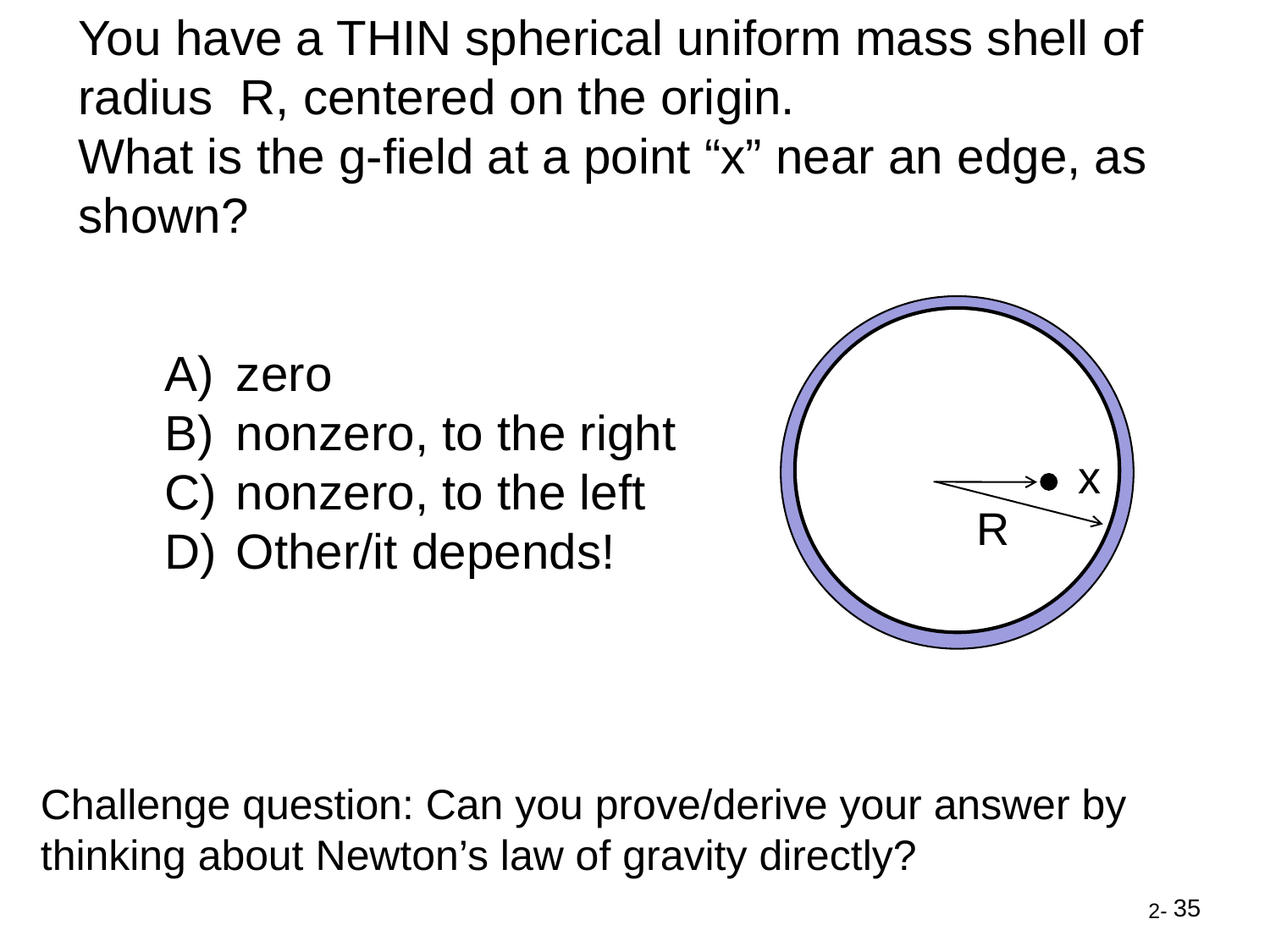

You have a THIN spherical uniform mass shell of radius  R, centered on the origin.
What is the g-field at a point “x” near an edge, as shown?

zero
nonzero, to the right
nonzero, to the left
Other/it depends!
x

R
Challenge question: Can you prove/derive your answer by thinking about Newton’s law of gravity directly?
35